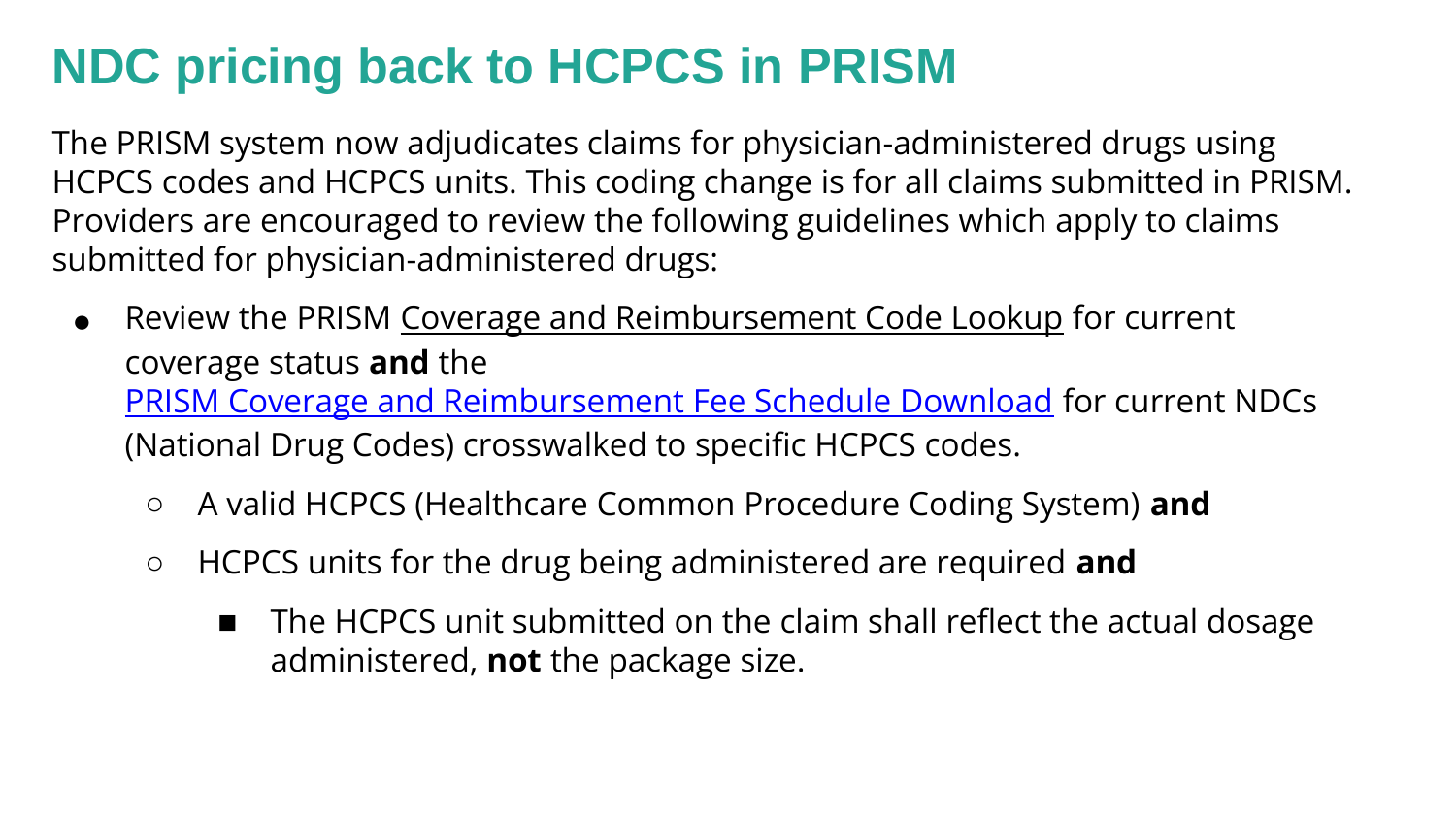

# NDC pricing back to HCPCS in PRISM
The PRISM system now adjudicates claims for physician-administered drugs using HCPCS codes and HCPCS units. This coding change is for all claims submitted in PRISM. Providers are encouraged to review the following guidelines which apply to claims submitted for physician-administered drugs:
Review the PRISM Coverage and Reimbursement Code Lookup for current coverage status and the PRISM Coverage and Reimbursement Fee Schedule Download for current NDCs (National Drug Codes) crosswalked to specific HCPCS codes.
A valid HCPCS (Healthcare Common Procedure Coding System) and
HCPCS units for the drug being administered are required and
The HCPCS unit submitted on the claim shall reflect the actual dosage administered, not the package size.